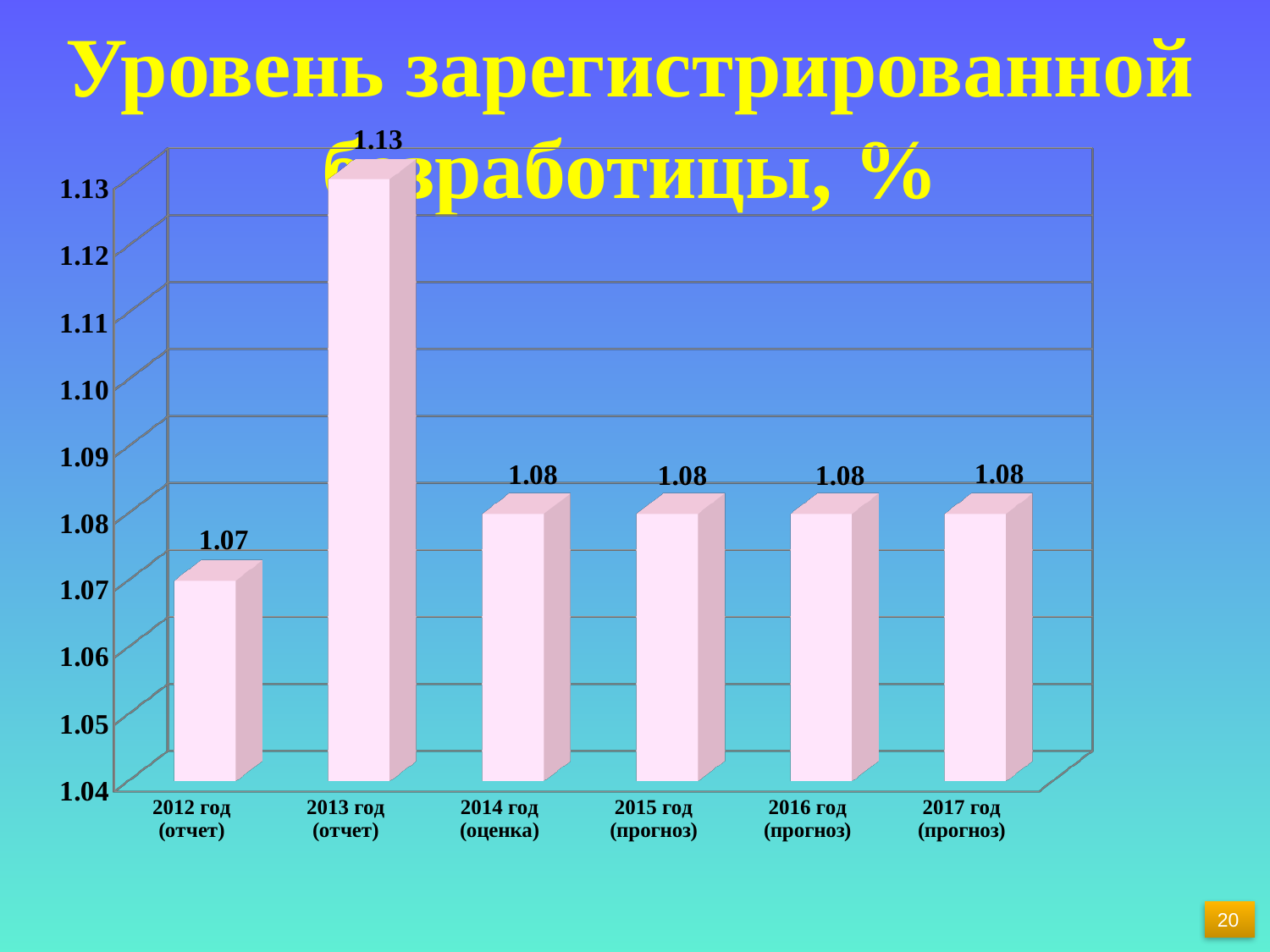

# Уровень зарегистрированной безработицы, %

[unsupported chart]

20